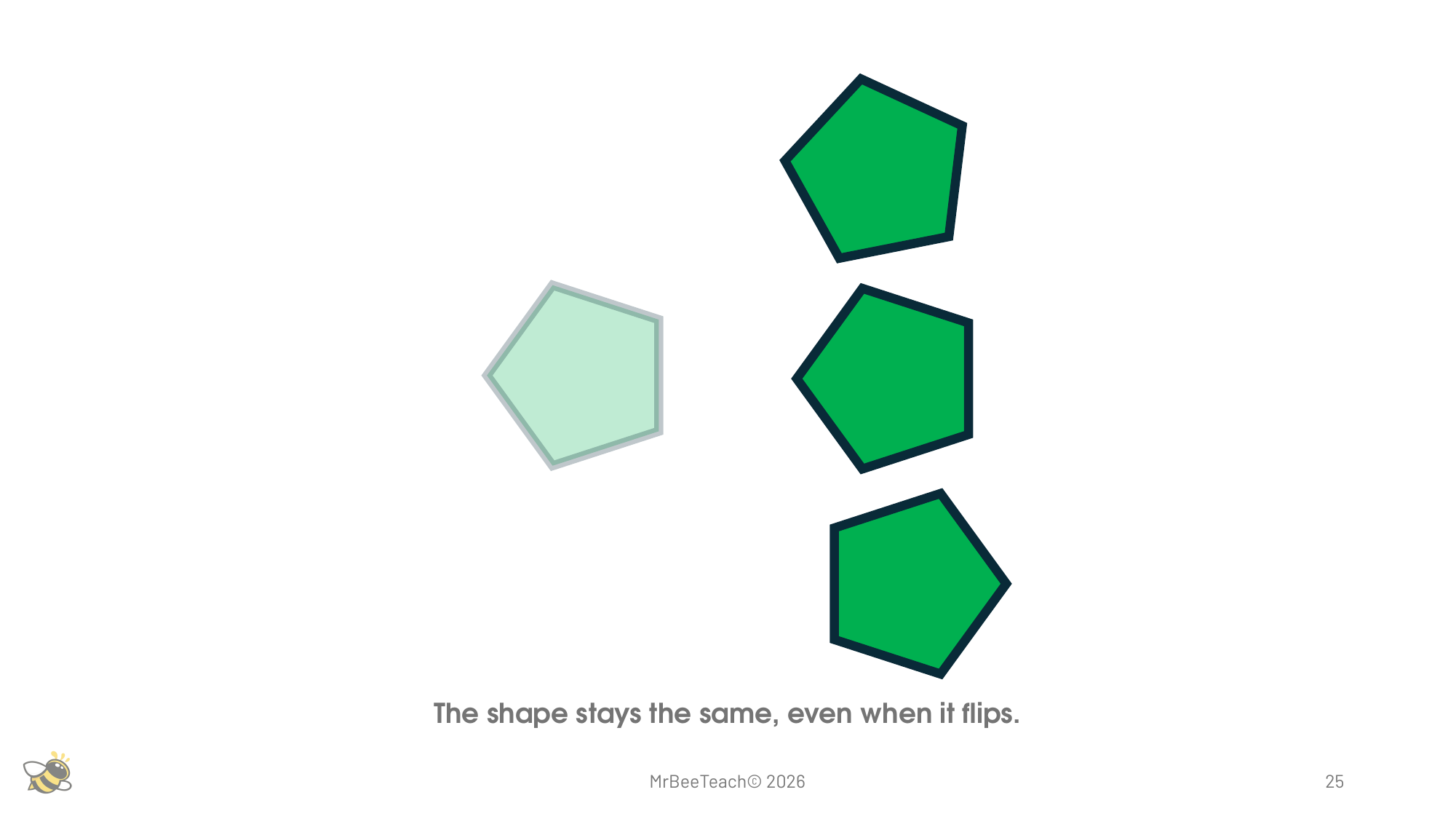

The shape stays the same, even when it flips.
MrBeeTeach© 2026
25